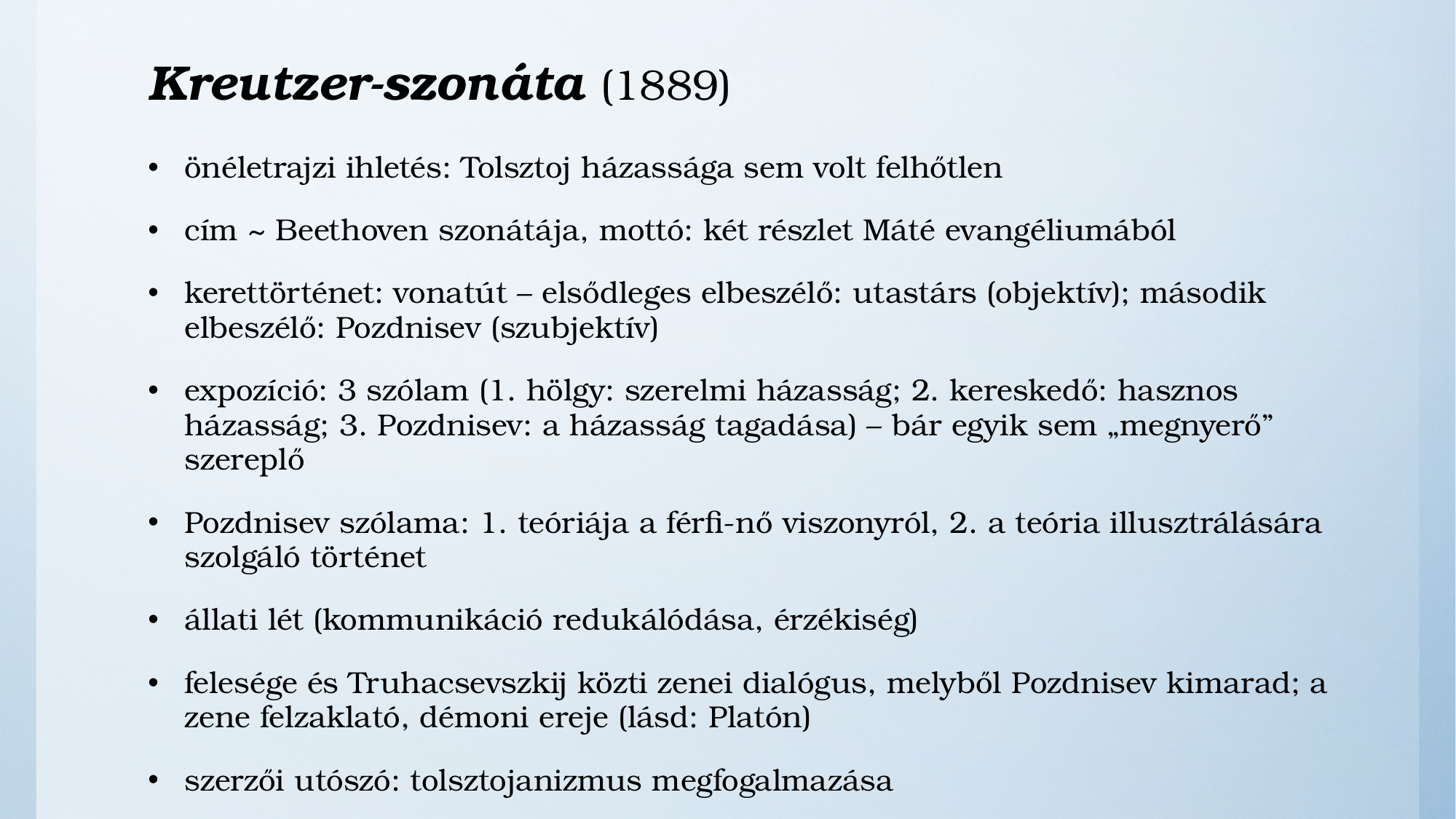

# Kreutzer-szonáta (1889)
önéletrajzi ihletés: Tolsztoj házassága sem volt felhőtlen
cím ~ Beethoven szonátája, mottó: két részlet Máté evangéliumából
kerettörténet: vonatút – elsődleges elbeszélő: utastárs (objektív); második elbeszélő: Pozdnisev (szubjektív)
expozíció: 3 szólam (1. hölgy: szerelmi házasság; 2. kereskedő: hasznos házasság; 3. Pozdnisev: a házasság tagadása) – bár egyik sem „megnyerő” szereplő
Pozdnisev szólama: 1. teóriája a férfi-nő viszonyról, 2. a teória illusztrálására szolgáló történet
állati lét (kommunikáció redukálódása, érzékiség)
felesége és Truhacsevszkij közti zenei dialógus, melyből Pozdnisev kimarad; a zene felzaklató, démoni ereje (lásd: Platón)
szerzői utószó: tolsztojanizmus megfogalmazása